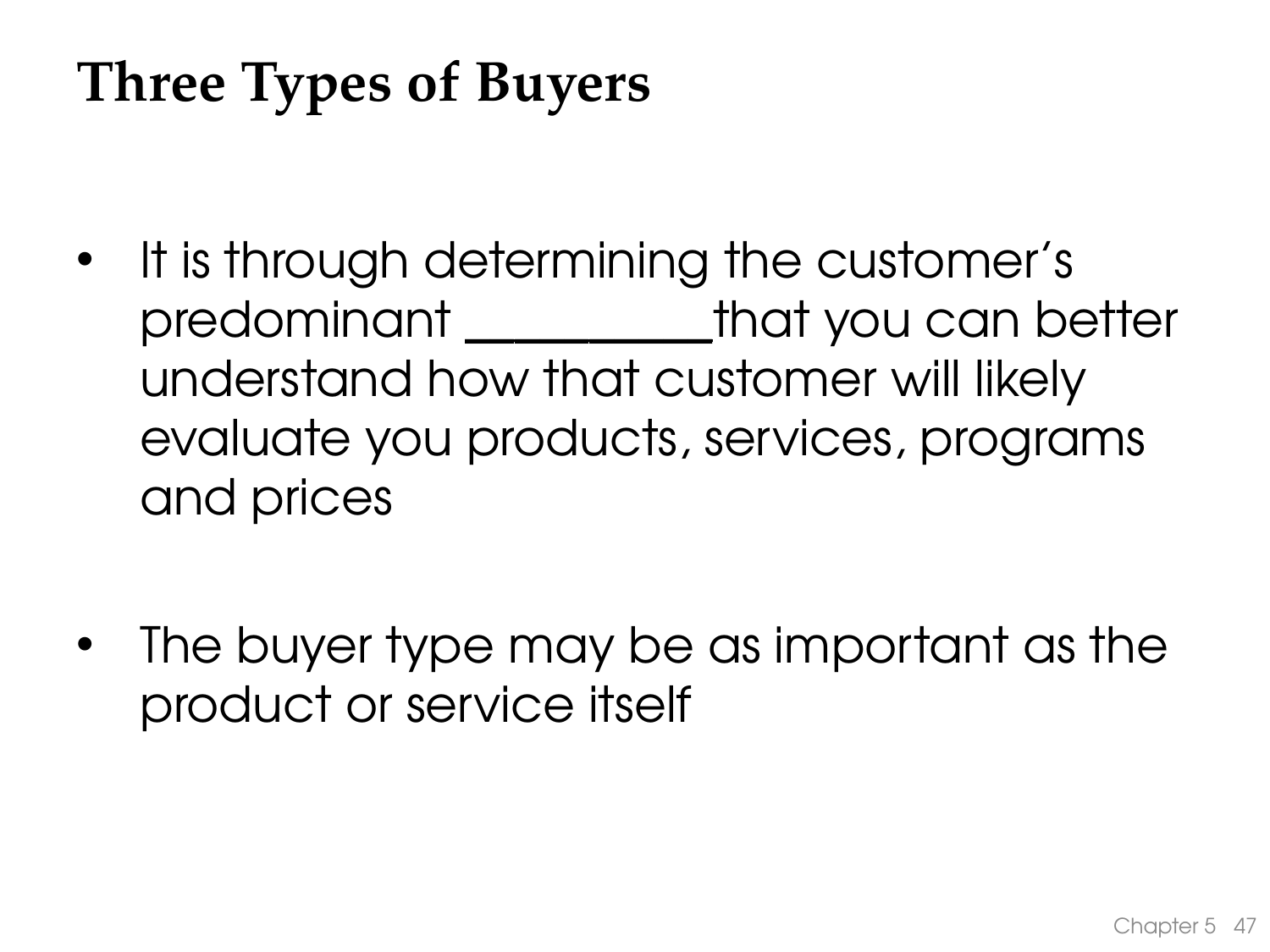

# Three Types of Buyers
It is through determining the customer’s predominant __________that you can better understand how that customer will likely evaluate you products, services, programs and prices

The buyer type may be as important as the product or service itself